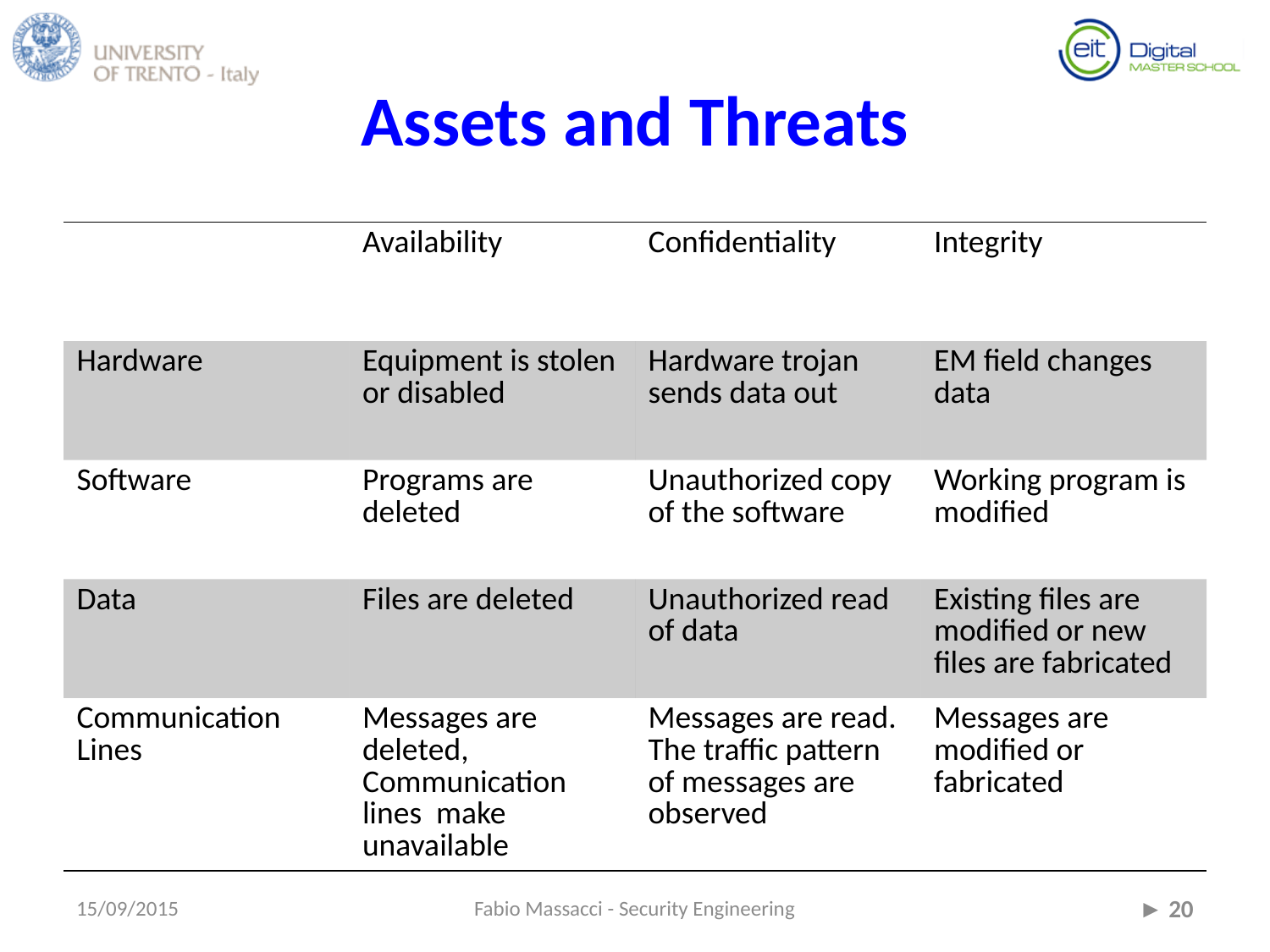

# Assets and Threats
|  | Availability | Confidentiality | Integrity |
| --- | --- | --- | --- |
| Hardware | Equipment is stolen or disabled | Hardware trojan sends data out | EM field changes data |
| Software | Programs are deleted | Unauthorized copy of the software | Working program is modified |
| Data | Files are deleted | Unauthorized read of data | Existing files are modified or new files are fabricated |
| Communication Lines | Messages are deleted, Communication lines make unavailable | Messages are read. The traffic pattern of messages are observed | Messages are modified or fabricated |
15/09/2015
Fabio Massacci - Security Engineering
► 20